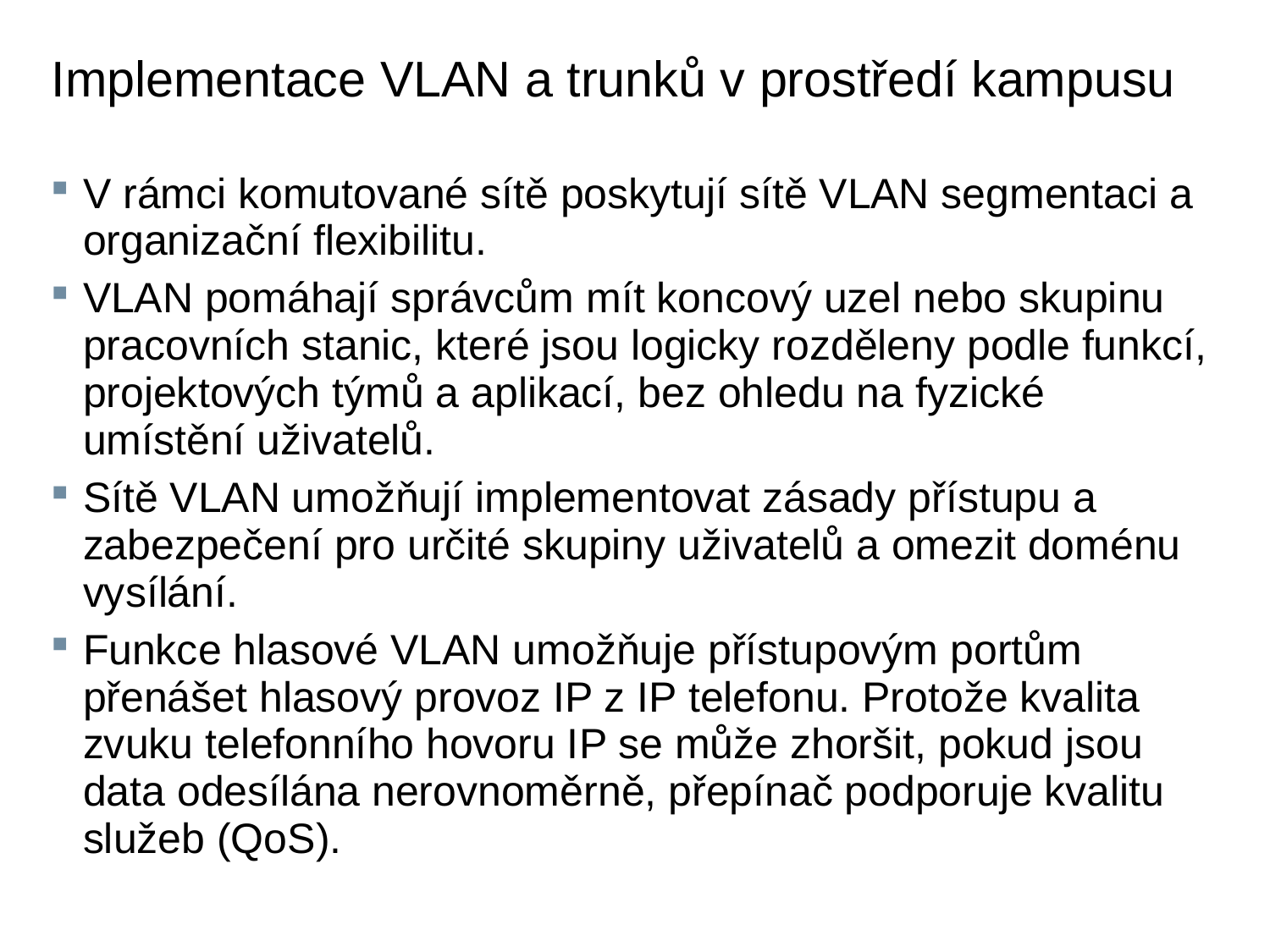

# Implementace VLAN a trunků v prostředí kampusu
V rámci komutované sítě poskytují sítě VLAN segmentaci a organizační flexibilitu.
VLAN pomáhají správcům mít koncový uzel nebo skupinu pracovních stanic, které jsou logicky rozděleny podle funkcí, projektových týmů a aplikací, bez ohledu na fyzické umístění uživatelů.
Sítě VLAN umožňují implementovat zásady přístupu a zabezpečení pro určité skupiny uživatelů a omezit doménu vysílání.
Funkce hlasové VLAN umožňuje přístupovým portům přenášet hlasový provoz IP z IP telefonu. Protože kvalita zvuku telefonního hovoru IP se může zhoršit, pokud jsou data odesílána nerovnoměrně, přepínač podporuje kvalitu služeb (QoS).